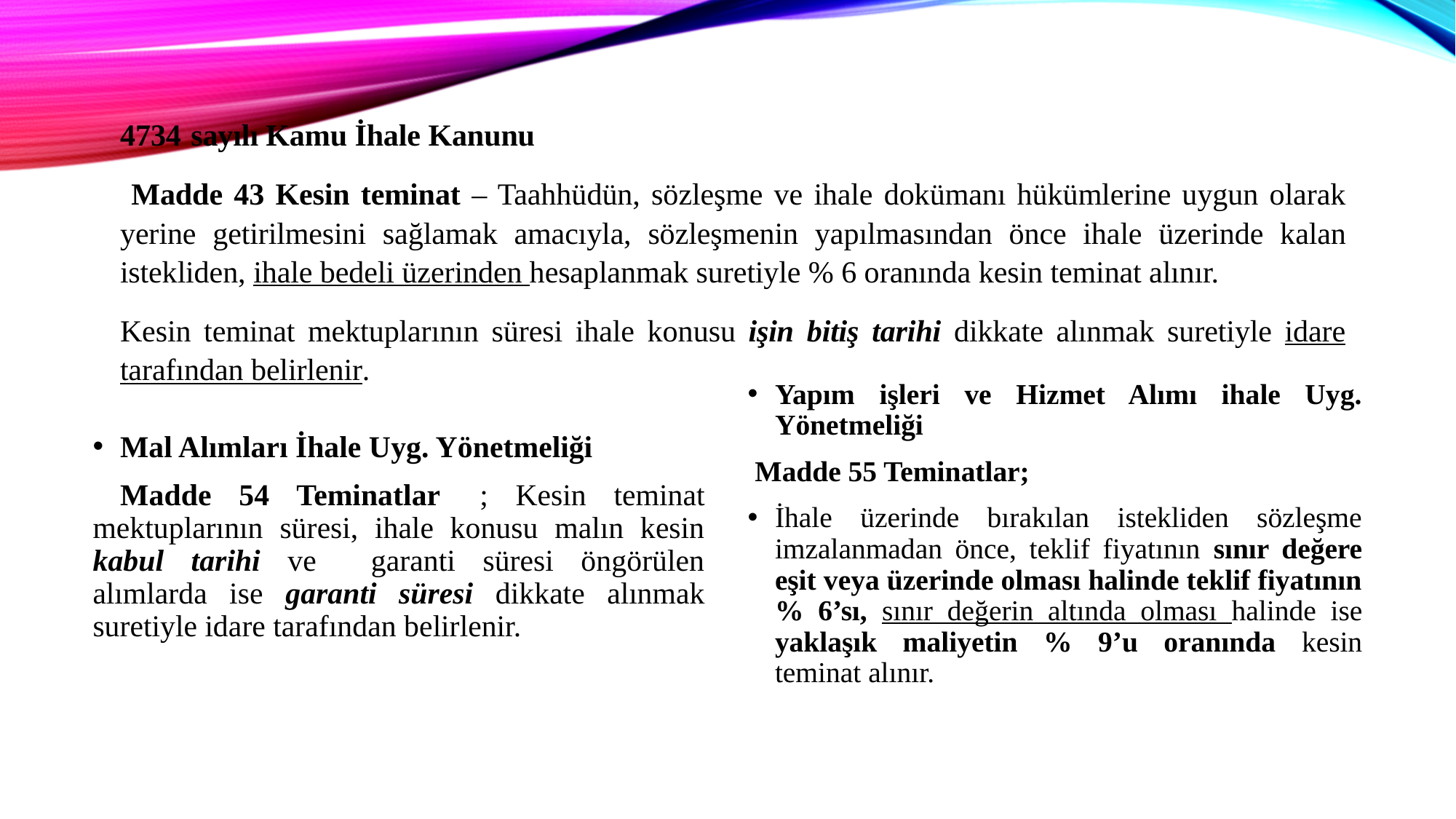

sayılı Kamu İhale Kanunu
 Madde 43 Kesin teminat – Taahhüdün, sözleşme ve ihale dokümanı hükümlerine uygun olarak yerine getirilmesini sağlamak amacıyla, sözleşmenin yapılmasından önce ihale üzerinde kalan istekliden, ihale bedeli üzerinden hesaplanmak suretiyle % 6 oranında kesin teminat alınır.
Kesin teminat mektuplarının süresi ihale konusu işin bitiş tarihi dikkate alınmak suretiyle idare tarafından belirlenir.

Mal Alımları İhale Uyg. Yönetmeliği
 Madde 54 Teminatlar	; Kesin teminat mektuplarının süresi, ihale konusu malın kesin kabul tarihi ve  garanti süresi öngörülen alımlarda ise garanti süresi dikkate alınmak suretiyle idare tarafından belirlenir.

Yapım işleri ve Hizmet Alımı ihale Uyg. Yönetmeliği
 Madde 55 Teminatlar;
İhale üzerinde bırakılan istekliden sözleşme imzalanmadan önce, teklif fiyatının sınır değere eşit veya üzerinde olması halinde teklif fiyatının % 6’sı, sınır değerin altında olması halinde ise yaklaşık maliyetin % 9’u oranında kesin teminat alınır.